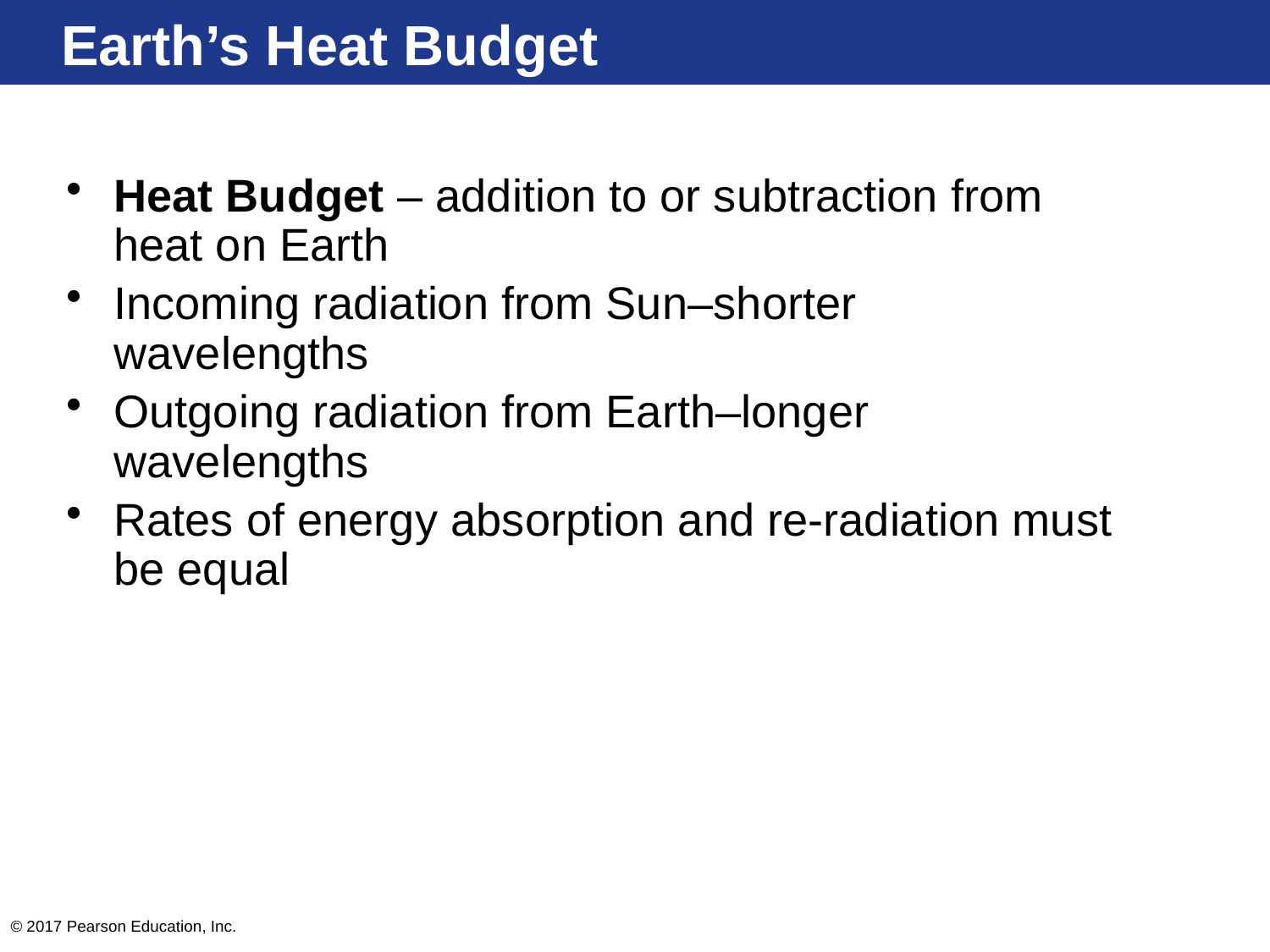

# Earth’s Heat Budget
Heat Budget – addition to or subtraction from heat on Earth
Incoming radiation from Sun–shorter wavelengths
Outgoing radiation from Earth–longer wavelengths
Rates of energy absorption and re-radiation must be equal